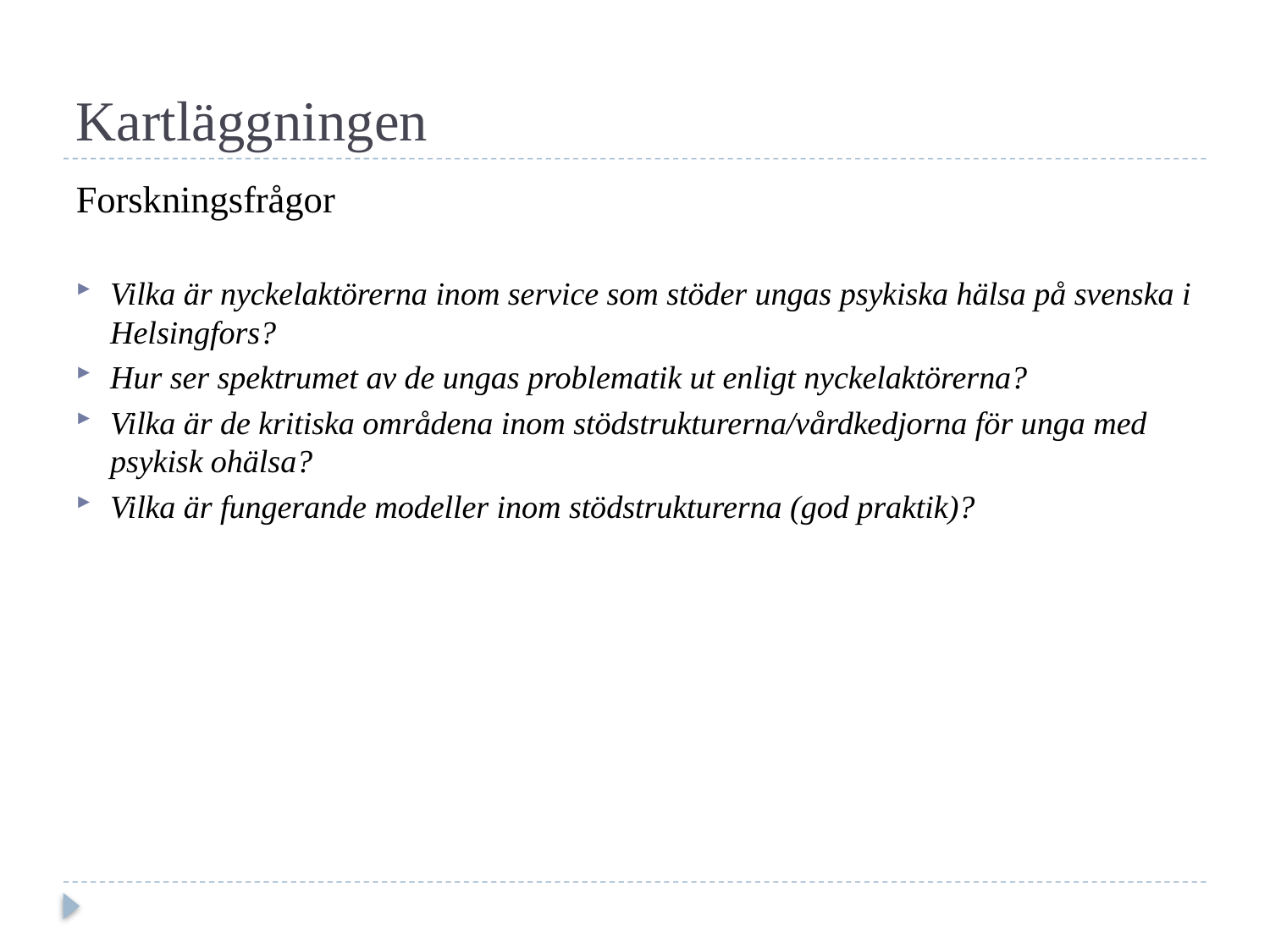

# Kartläggningen
Forskningsfrågor

Vilka är nyckelaktörerna inom service som stöder ungas psykiska hälsa på svenska i Helsingfors?
Hur ser spektrumet av de ungas problematik ut enligt nyckelaktörerna?
Vilka är de kritiska områdena inom stödstrukturerna/vårdkedjorna för unga med psykisk ohälsa?
Vilka är fungerande modeller inom stödstrukturerna (god praktik)?